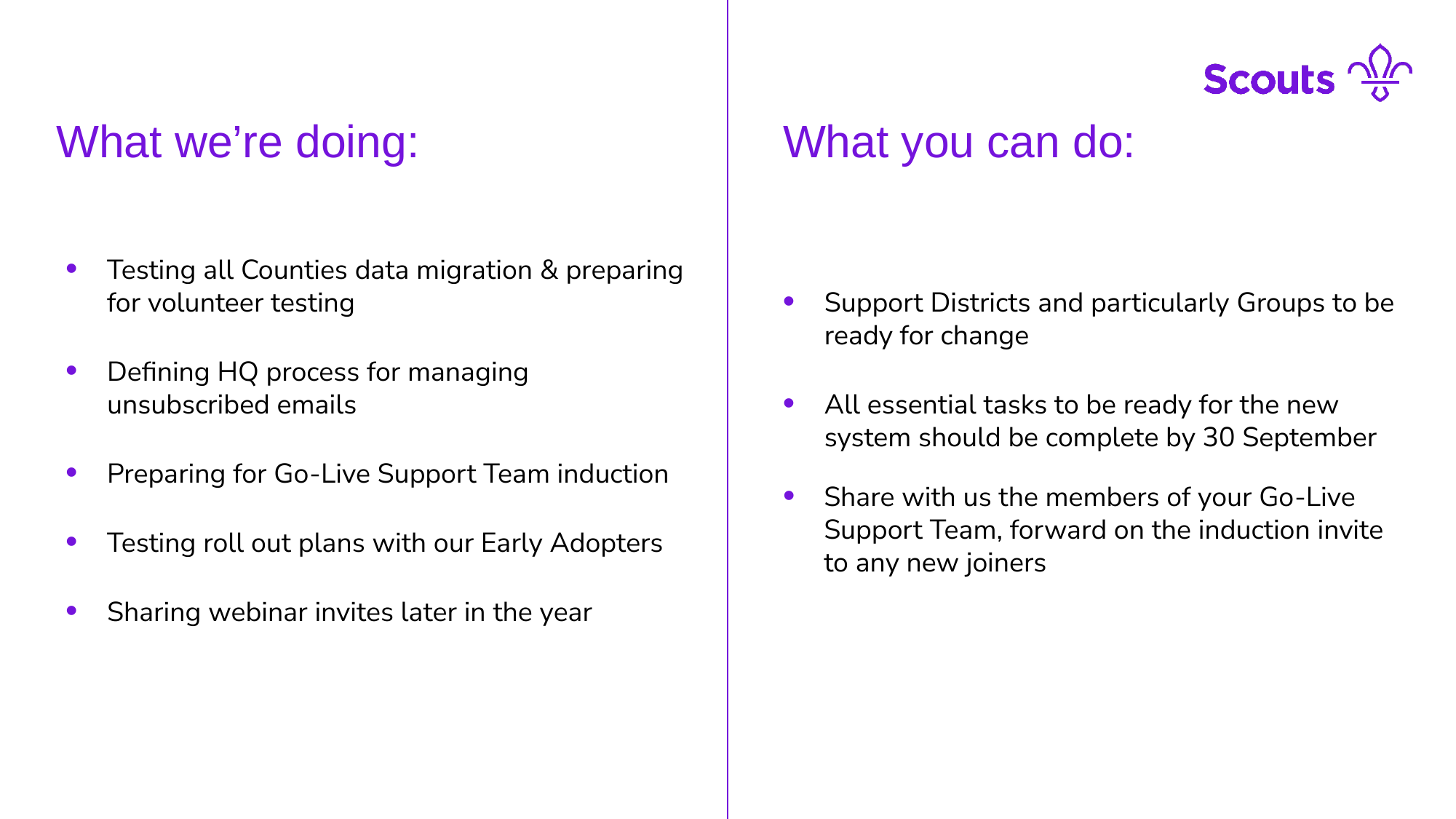

What we’re doing:
What you can do:
Testing all Counties data migration & preparing for volunteer testing
Defining HQ process for managing unsubscribed emails
Preparing for Go-Live Support Team induction
Testing roll out plans with our Early Adopters
Sharing webinar invites later in the year
Support Districts and particularly Groups to be ready for change
All essential tasks to be ready for the new system should be complete by 30 September
Share with us the members of your Go-Live Support Team, forward on the induction invite to any new joiners